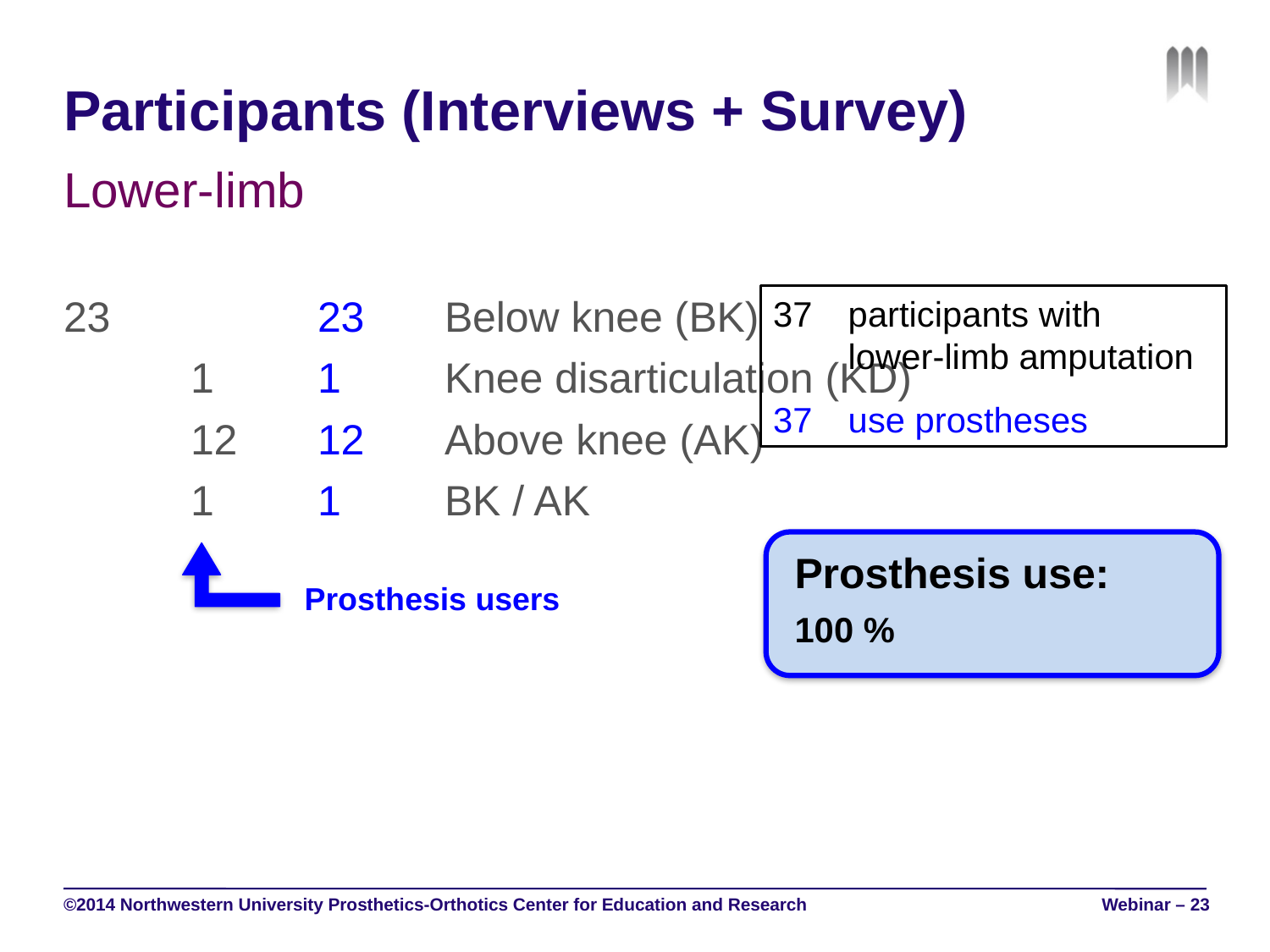

# Participants (Interviews + Survey)
Lower-limb

23		23	Below knee (BK)
	1	1	Knee disarticulation (KD)
	12	12	Above knee (AK)
	1	1	BK / AK

37	participants with
	lower-limb amputation
37	use prostheses

Prosthesis use:
100 %

Prosthesis users
©2014 Northwestern University Prosthetics-Orthotics Center for Education and Research
Webinar – 23